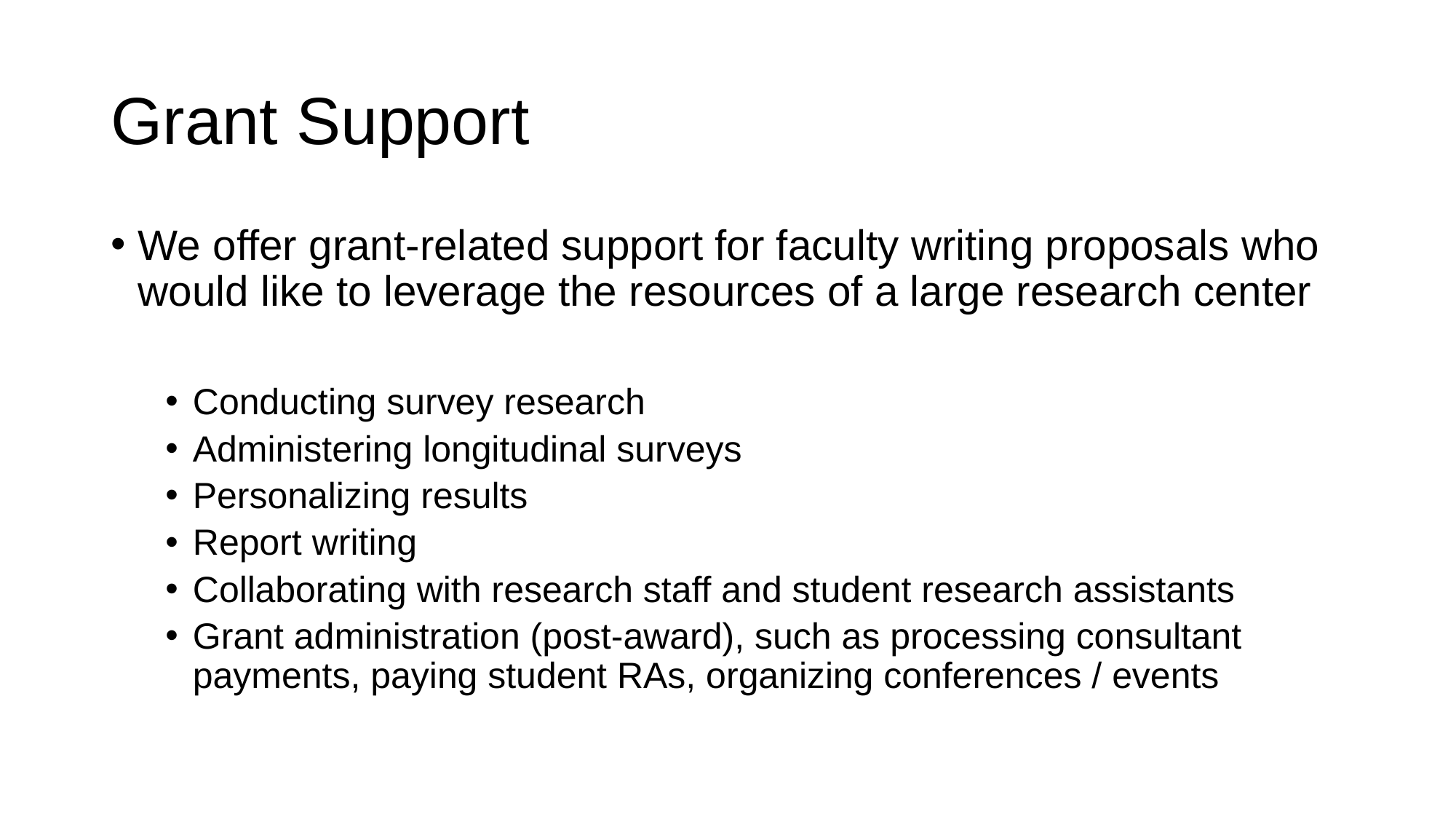

# Grant Support
We offer grant-related support for faculty writing proposals who would like to leverage the resources of a large research center

Conducting survey research
Administering longitudinal surveys
Personalizing results
Report writing
Collaborating with research staff and student research assistants
Grant administration (post-award), such as processing consultant payments, paying student RAs, organizing conferences / events